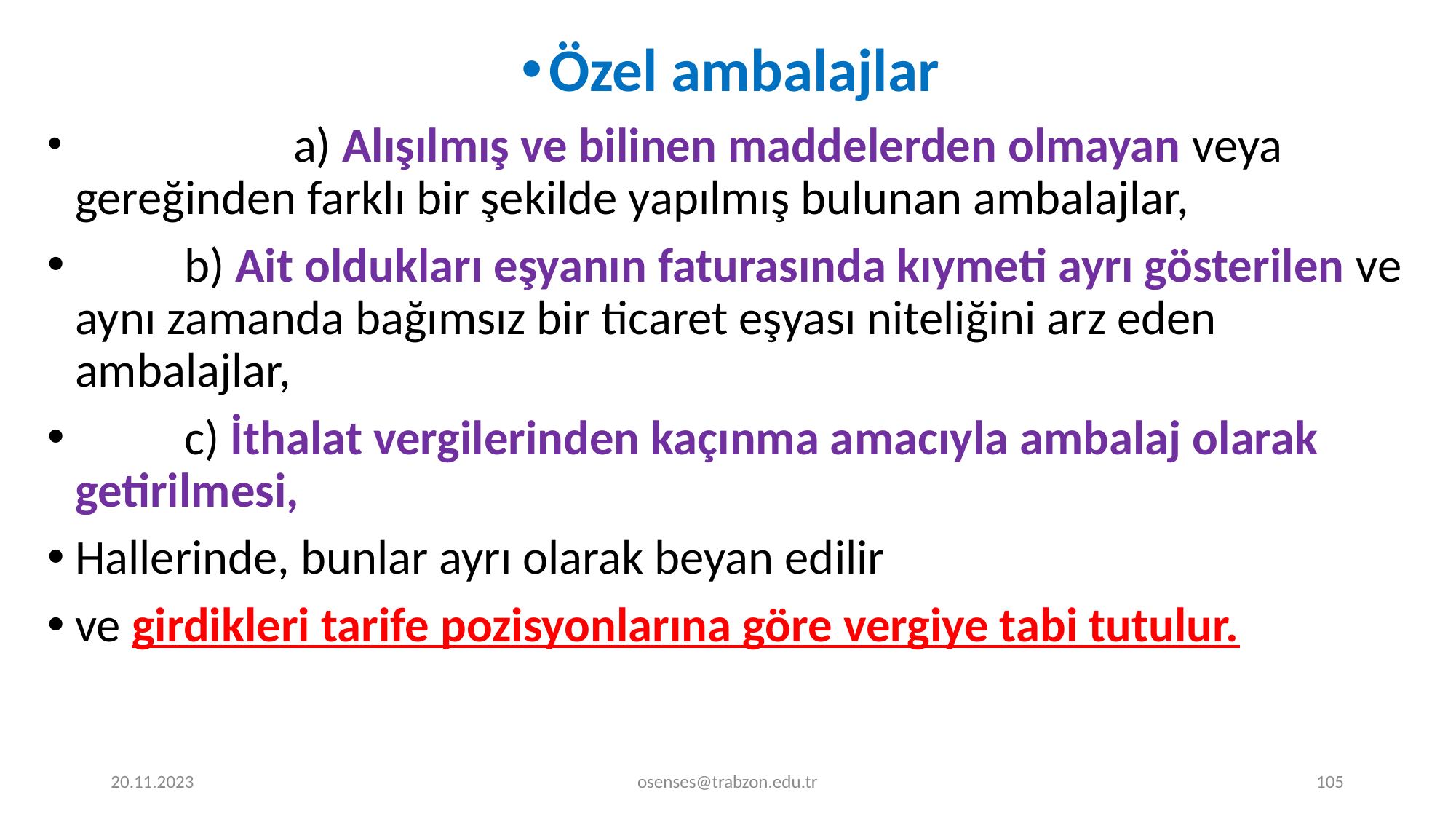

Özel ambalajlar
		a) Alışılmış ve bilinen maddelerden olmayan veya gereğinden farklı bir şekilde yapılmış bulunan ambalajlar,
	b) Ait oldukları eşyanın faturasında kıymeti ayrı gösterilen ve aynı zamanda bağımsız bir ticaret eşyası niteliğini arz eden ambalajlar,
	c) İthalat vergilerinden kaçınma amacıyla ambalaj olarak getirilmesi,
Hallerinde, bunlar ayrı olarak beyan edilir
ve girdikleri tarife pozisyonlarına göre vergiye tabi tutulur.

20.11.2023
osenses@trabzon.edu.tr
105